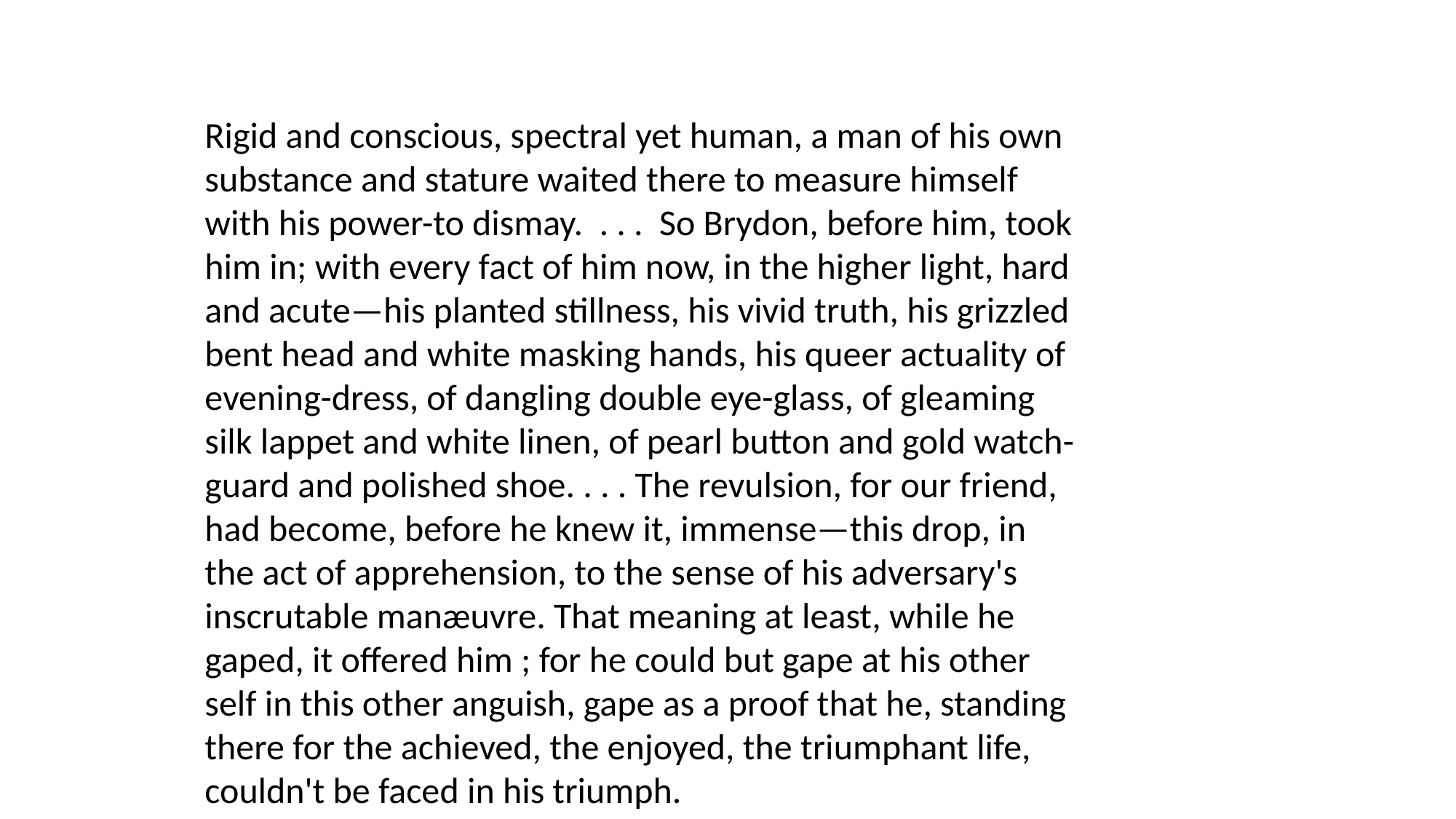

Rigid and conscious, spectral yet human, a man of his own substance and stature waited there to measure himself with his power-to dismay.  . . .  So Brydon, before him, took him in; with every fact of him now, in the higher light, hard and acute—his planted stillness, his vivid truth, his grizzled bent head and white masking hands, his queer actuality of evening-dress, of dangling double eye-glass, of gleaming silk lappet and white linen, of pearl button and gold watch-guard and polished shoe. . . . The revulsion, for our friend, had become, before he knew it, immense—this drop, in the act of apprehension, to the sense of his adversary's inscrutable manæuvre. That meaning at least, while he gaped, it offered him ; for he could but gape at his other self in this other anguish, gape as a proof that he, standing there for the achieved, the enjoyed, the triumphant life, couldn't be faced in his triumph.